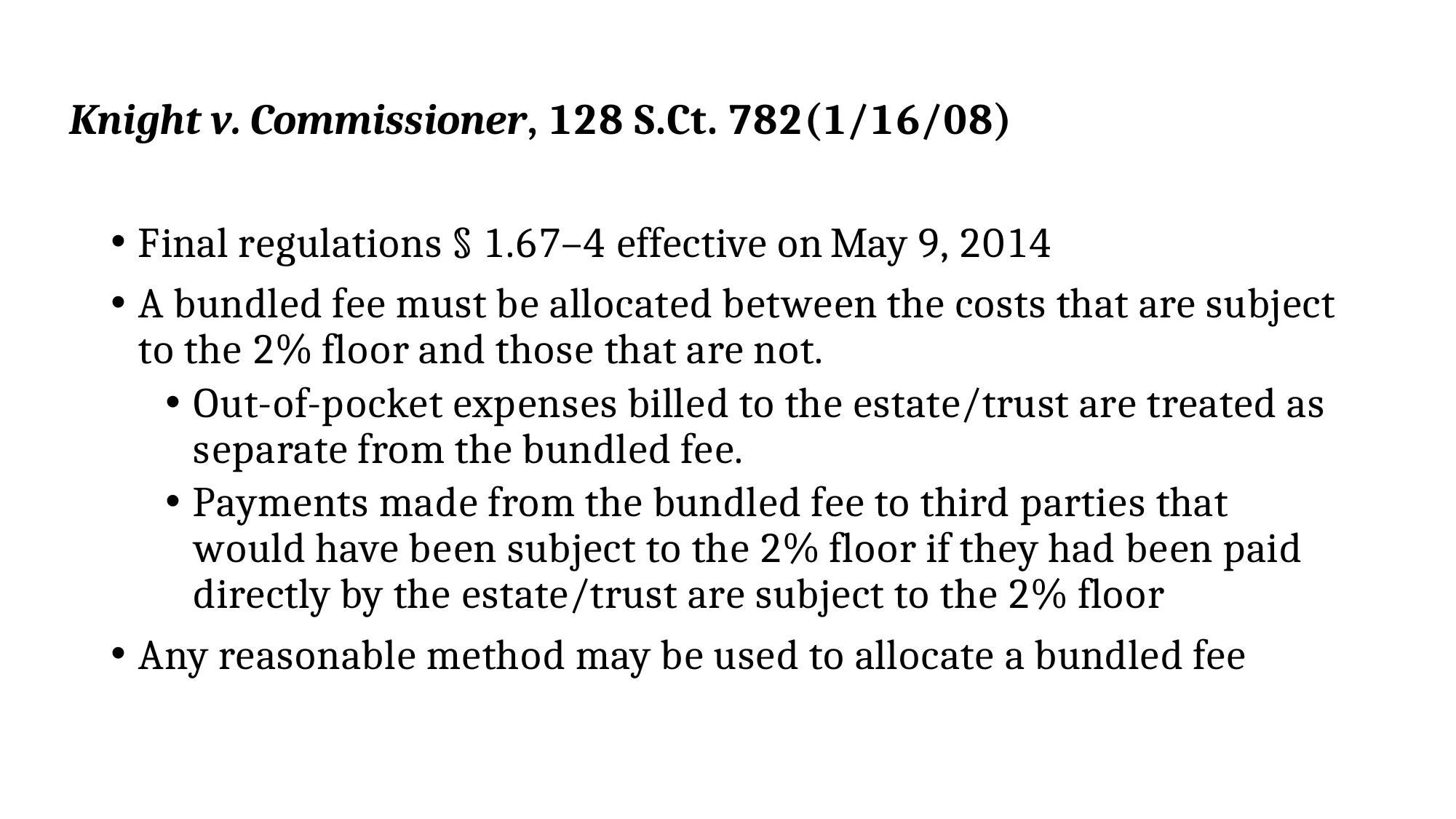

# Knight v. Commissioner, 128 S.Ct. 782(1/16/08)
Final regulations § 1.67–4 effective on May 9, 2014
A bundled fee must be allocated between the costs that are subject to the 2% floor and those that are not.
Out-of-pocket expenses billed to the estate/trust are treated as separate from the bundled fee.
Payments made from the bundled fee to third parties that would have been subject to the 2% floor if they had been paid directly by the estate/trust are subject to the 2% floor
Any reasonable method may be used to allocate a bundled fee